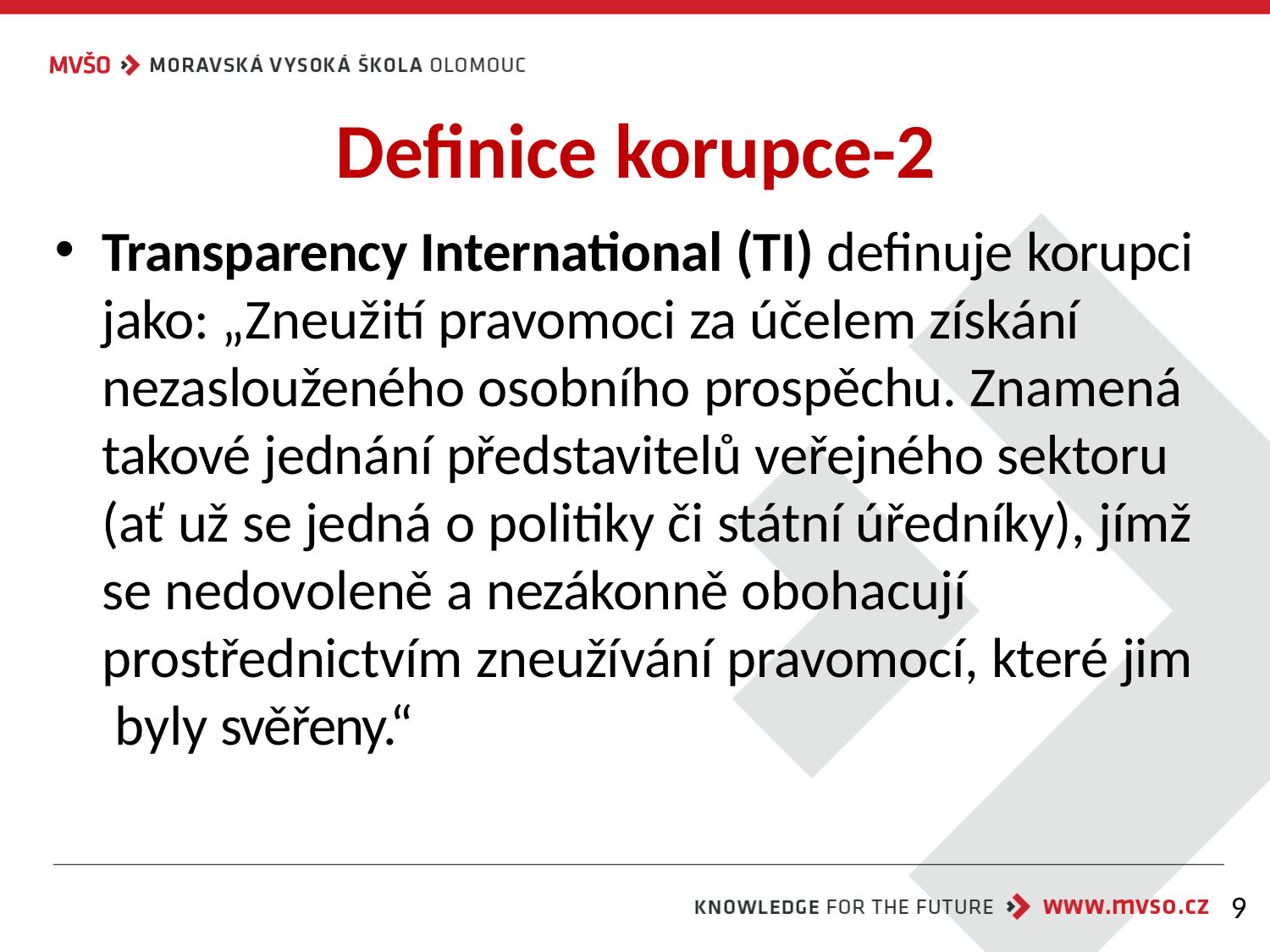

# Definice korupce-2
Transparency International (TI) definuje korupci  jako: „Zneužití pravomoci za účelem získání  nezaslouženého osobního prospěchu. Znamená  takové jednání představitelů veřejného sektoru  (ať už se jedná o politiky či státní úředníky), jímž  se nedovoleně a nezákonně obohacují
prostřednictvím zneužívání pravomocí, které jim  byly svěřeny.“
9